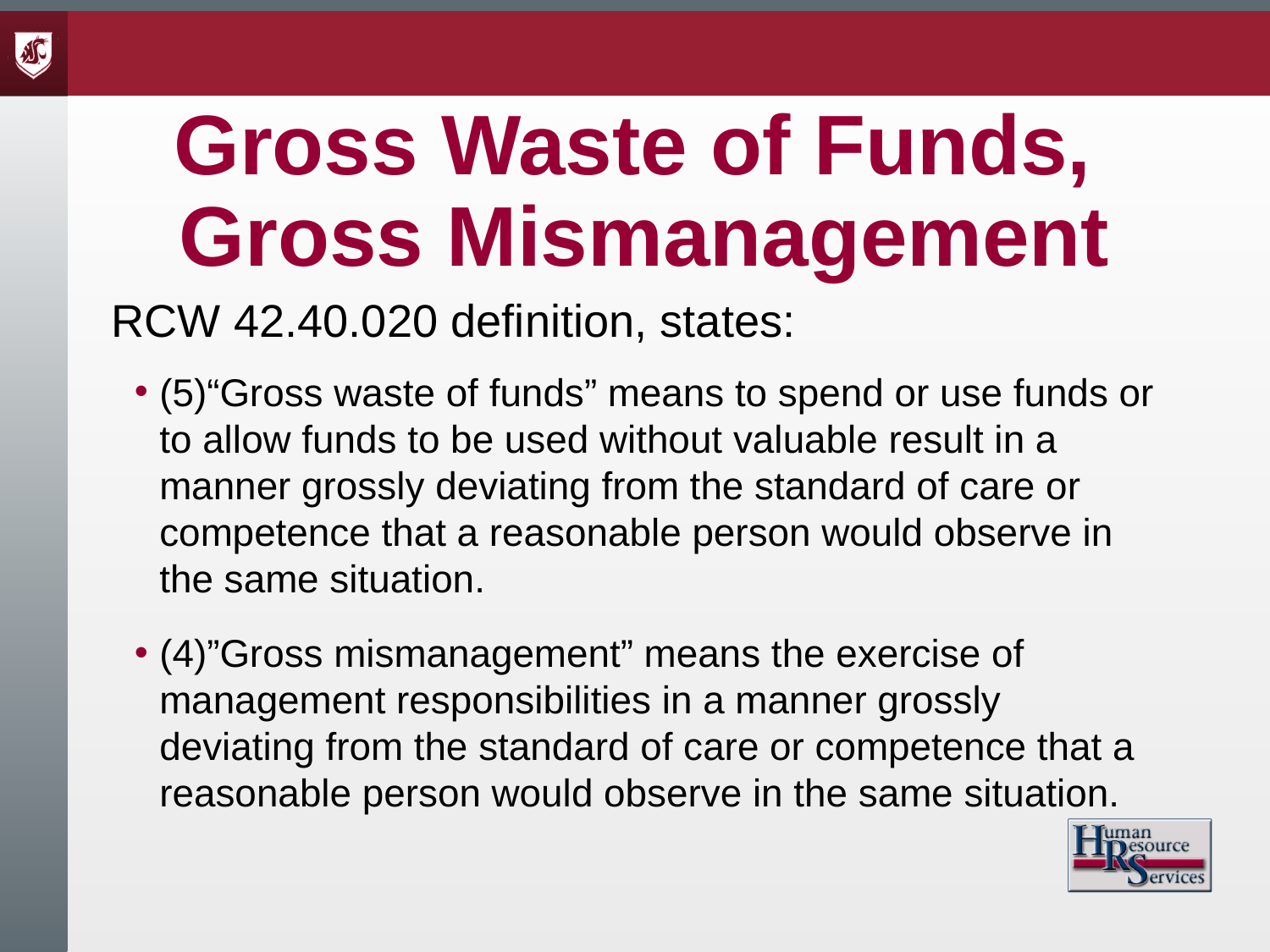

# Gross Waste of Funds, Gross Mismanagement
RCW 42.40.020 definition, states:
(5)“Gross waste of funds” means to spend or use funds or to allow funds to be used without valuable result in a manner grossly deviating from the standard of care or competence that a reasonable person would observe in the same situation.
(4)”Gross mismanagement” means the exercise of management responsibilities in a manner grossly deviating from the standard of care or competence that a reasonable person would observe in the same situation.